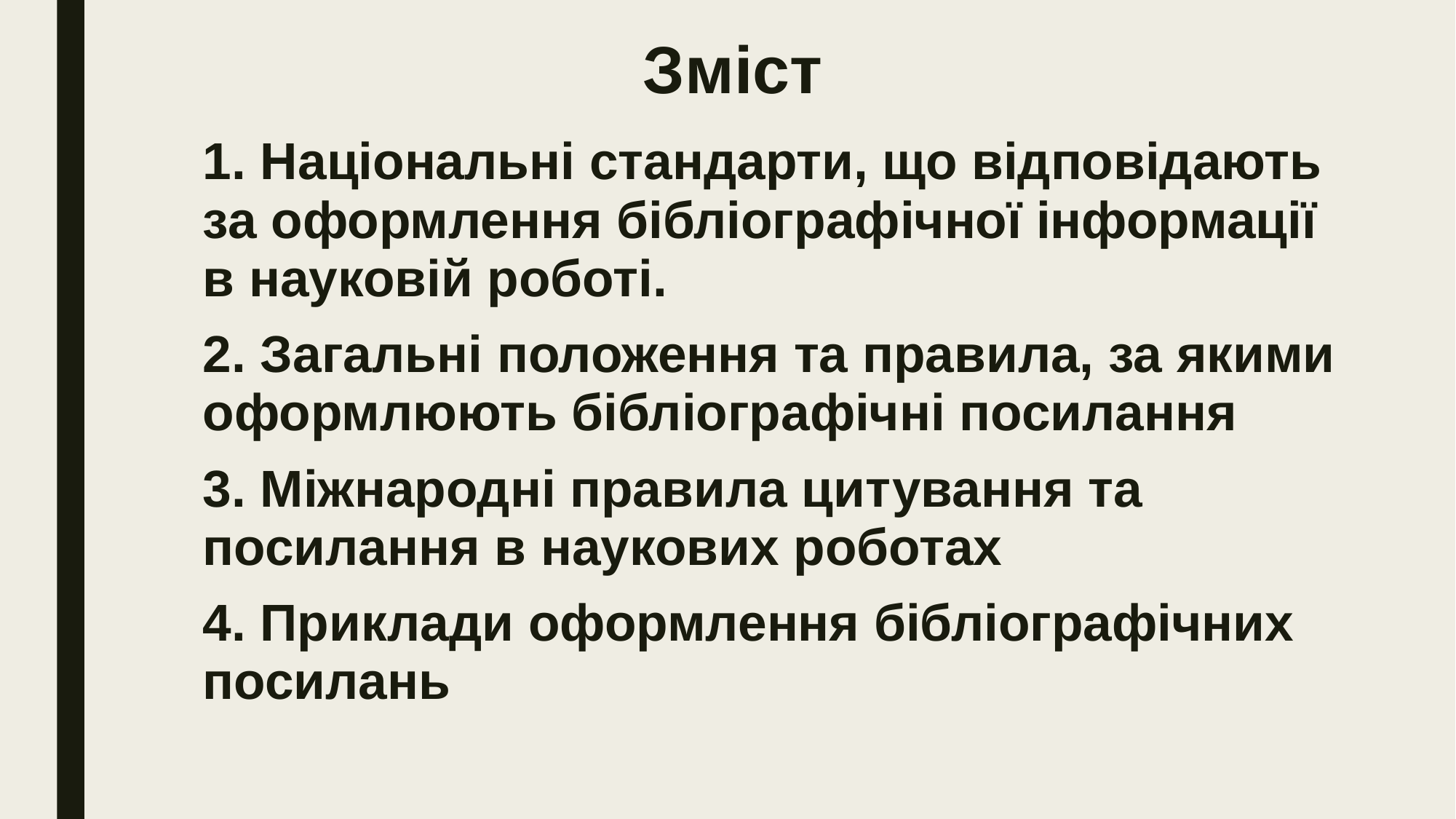

# Зміст
1. Національні стандарти, що відповідають за оформлення бібліографічної інформації в науковій роботі.
2. Загальні положення та правила, за якими оформлюють бібліографічні посилання
3. Міжнародні правила цитування та посилання в наукових роботах
4. Приклади оформлення бібліографічних посилань